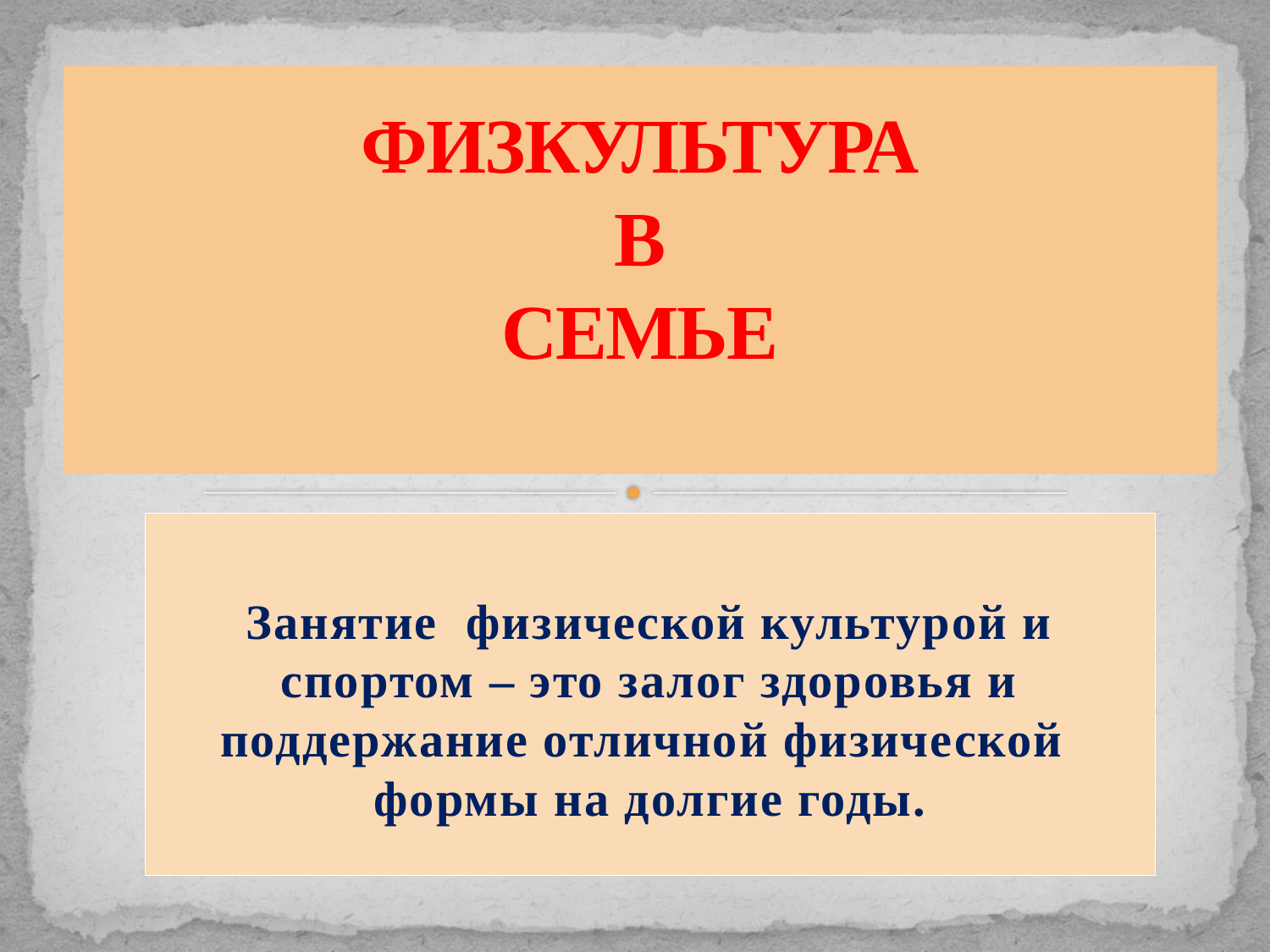

# ФИЗКУЛЬТУРА В СЕМЬЕ

Занятие  физической культурой и спортом – это залог здоровья и поддержание отличной физической  формы на долгие годы.